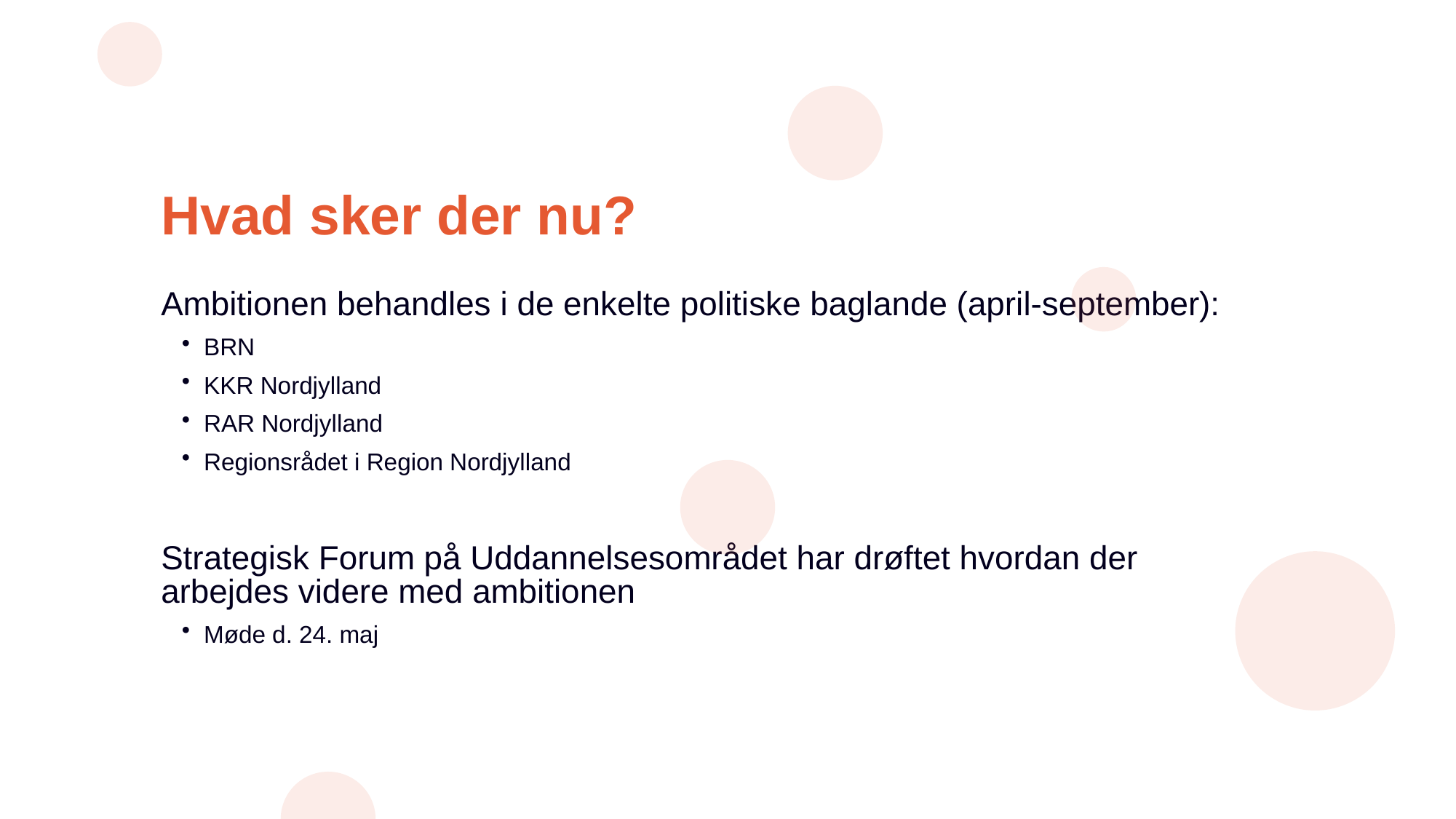

# Hvad sker der nu?

Ambitionen behandles i de enkelte politiske baglande (april-september):
BRN
KKR Nordjylland
RAR Nordjylland
Regionsrådet i Region Nordjylland

Strategisk Forum på Uddannelsesområdet har drøftet hvordan der arbejdes videre med ambitionen
Møde d. 24. maj